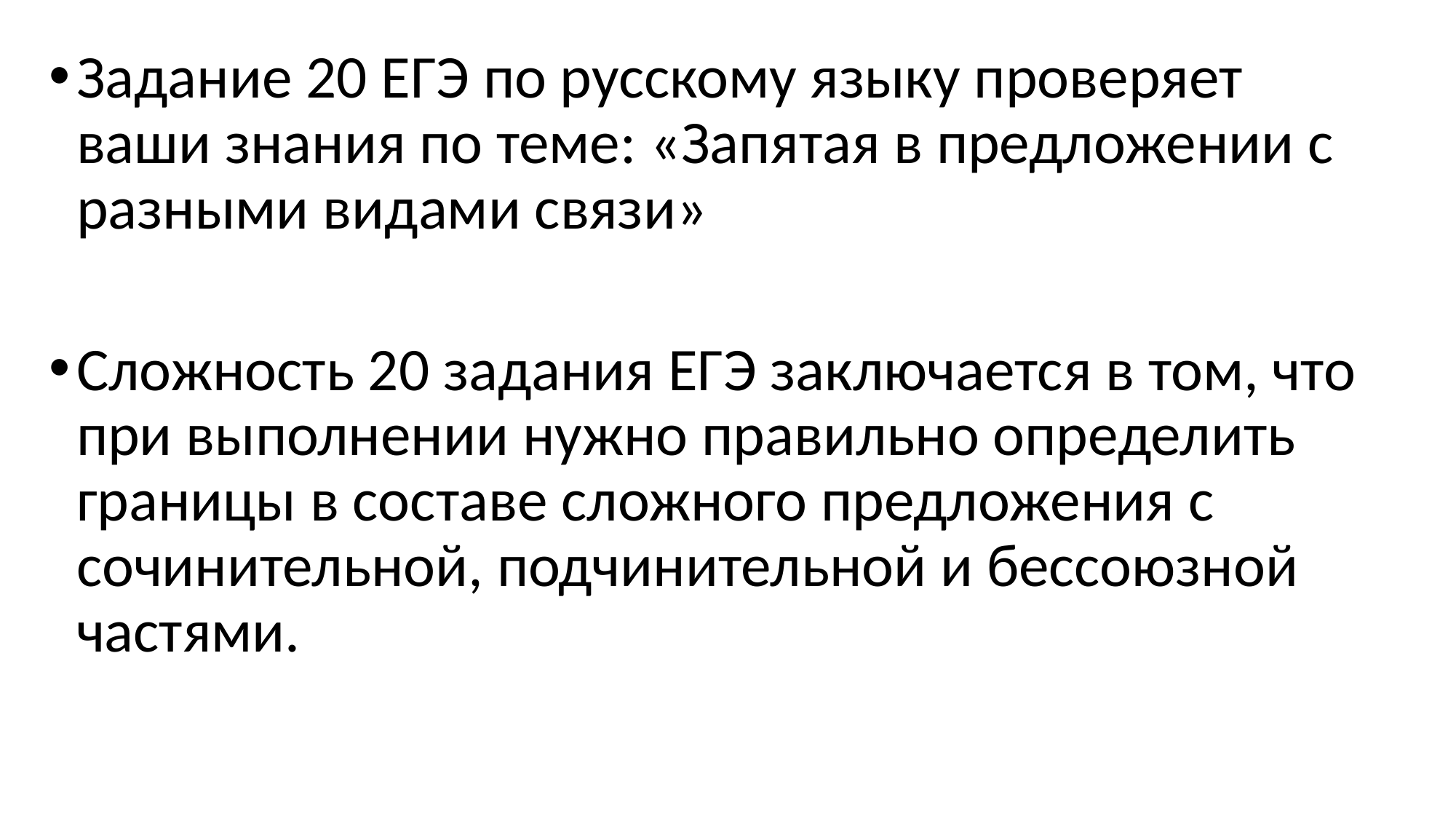

Задание 20 ЕГЭ по русскому языку проверяет ваши знания по теме: «Запятая в предложении с разными видами связи»

Сложность 20 задания ЕГЭ заключается в том, что при выполнении нужно правильно определить границы в составе сложного предложения с сочинительной, подчинительной и бессоюзной частями.